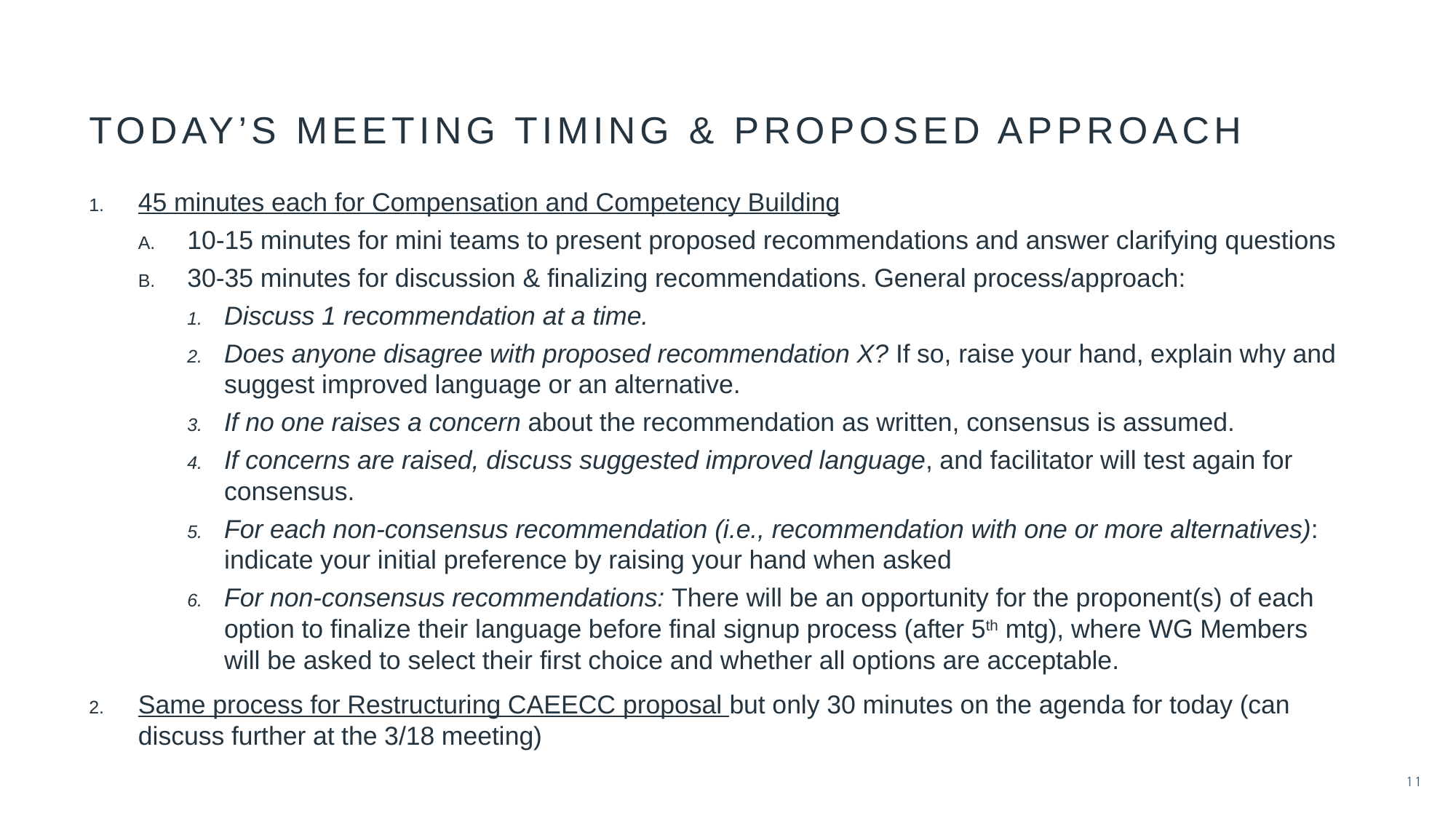

# Today’s meeting timing & proposed approach
45 minutes each for Compensation and Competency Building
10-15 minutes for mini teams to present proposed recommendations and answer clarifying questions
30-35 minutes for discussion & finalizing recommendations. General process/approach:
Discuss 1 recommendation at a time.
Does anyone disagree with proposed recommendation X? If so, raise your hand, explain why and suggest improved language or an alternative.
If no one raises a concern about the recommendation as written, consensus is assumed.
If concerns are raised, discuss suggested improved language, and facilitator will test again for consensus.
For each non-consensus recommendation (i.e., recommendation with one or more alternatives): indicate your initial preference by raising your hand when asked
For non-consensus recommendations: There will be an opportunity for the proponent(s) of each option to finalize their language before final signup process (after 5th mtg), where WG Members will be asked to select their first choice and whether all options are acceptable.
Same process for Restructuring CAEECC proposal but only 30 minutes on the agenda for today (can discuss further at the 3/18 meeting)

11